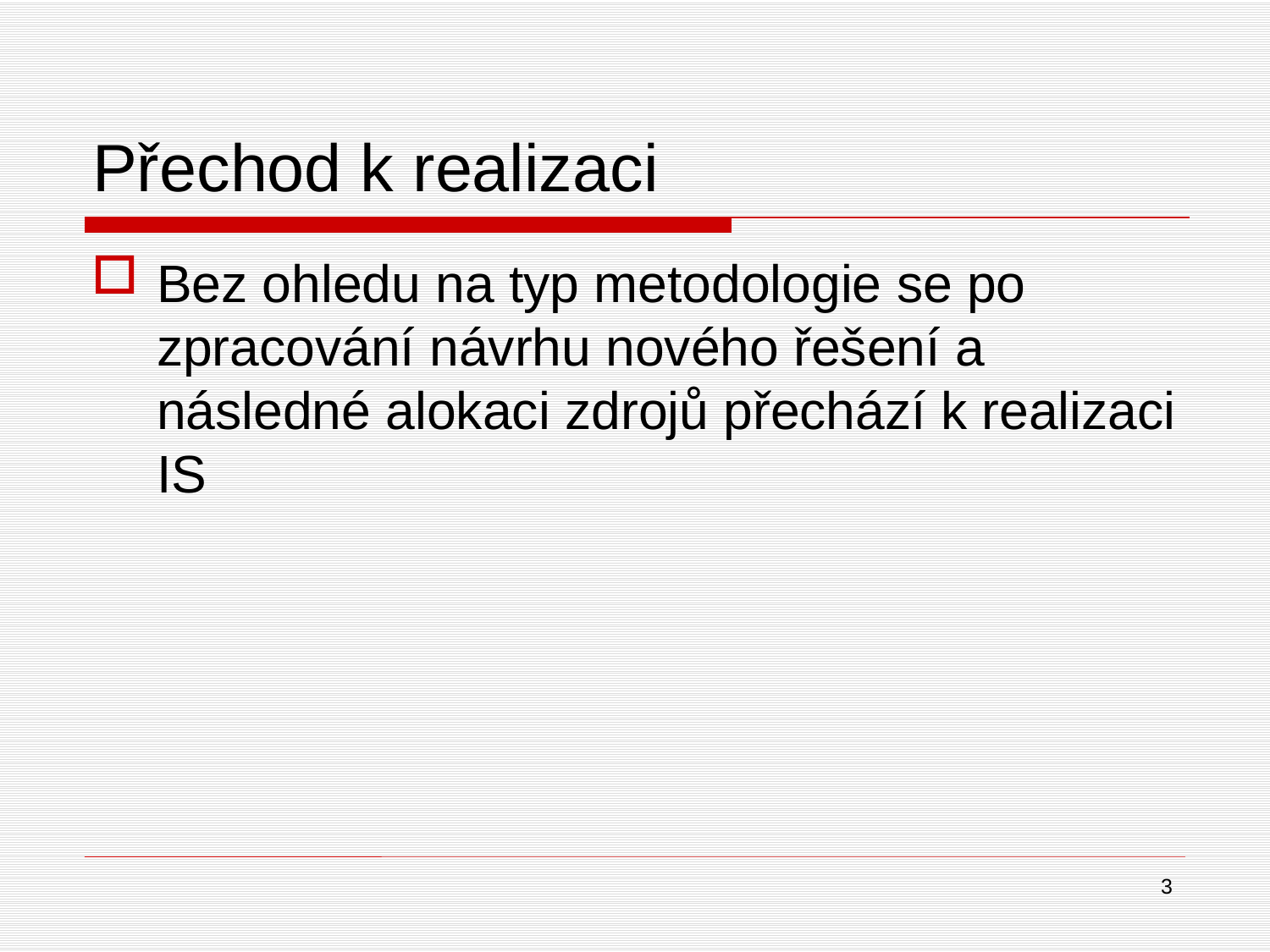

# Přechod k realizaci
Bez ohledu na typ metodologie se po zpracování návrhu nového řešení a následné alokaci zdrojů přechází k realizaci IS
3